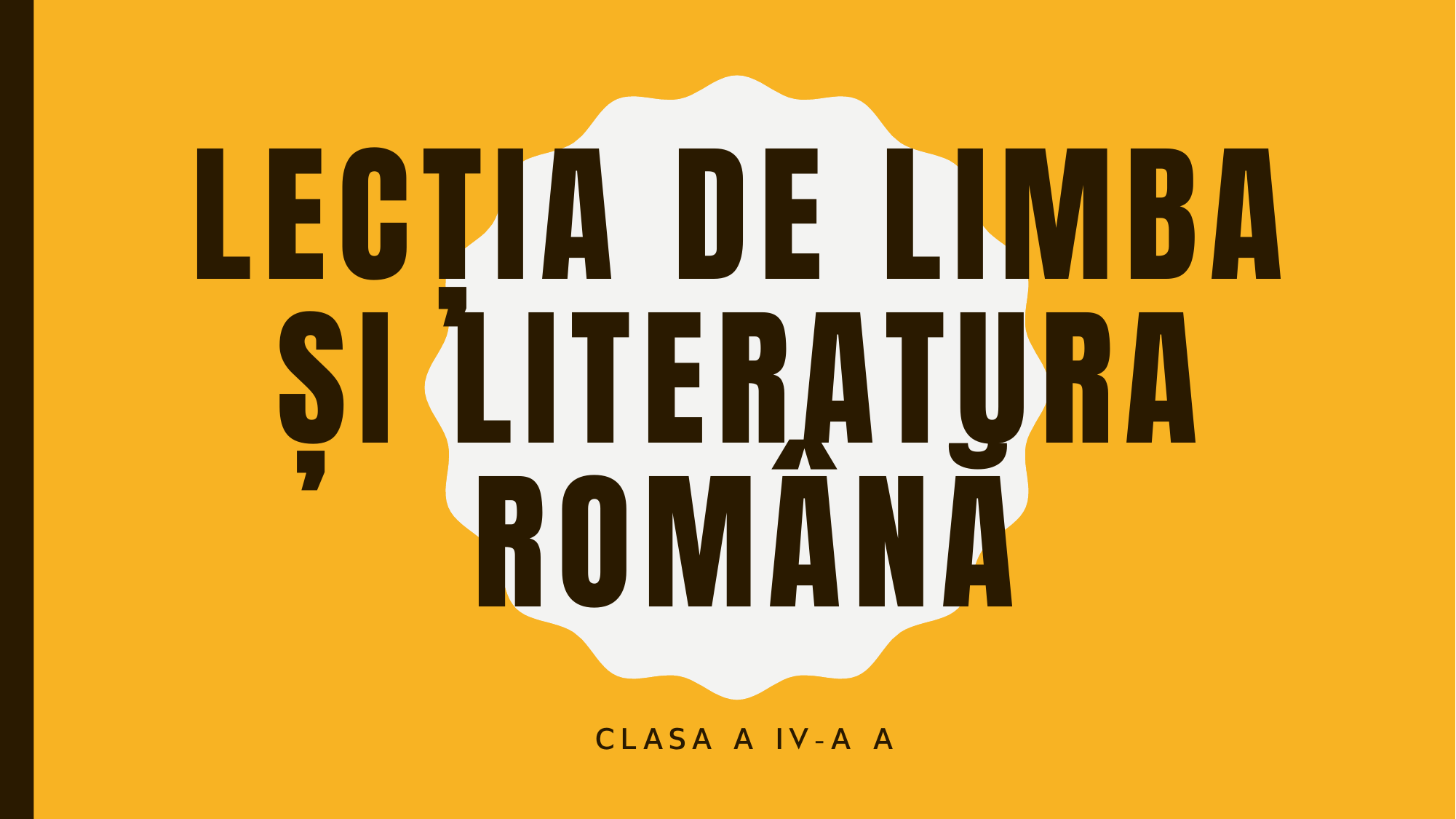

# Lecția de limba și literatura română
Clasa a IV-a A